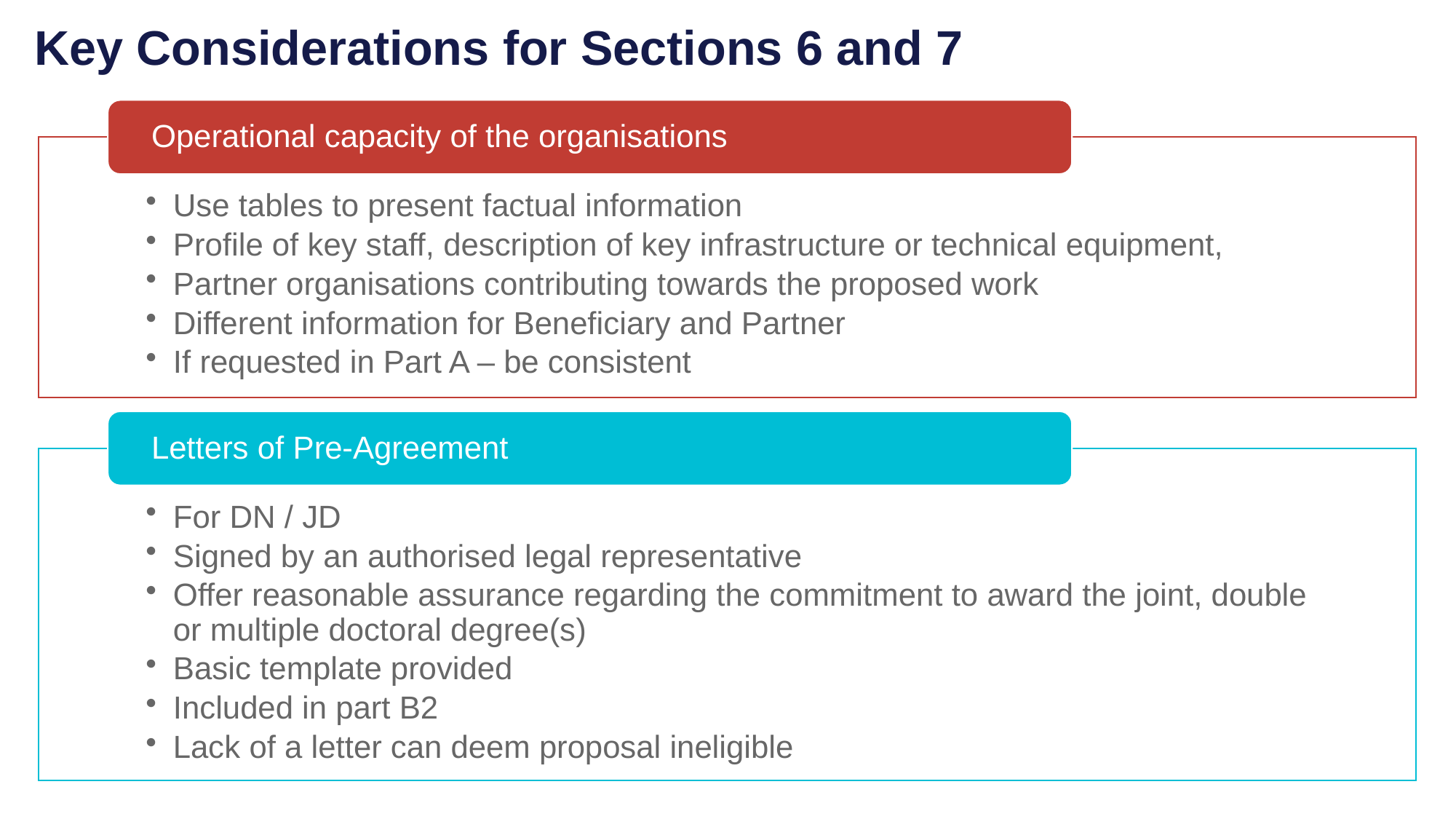

Key Considerations for Sections 6 and 7
Use tables to present factual information
Profile of key staff, description of key infrastructure or technical equipment,
Partner organisations contributing towards the proposed work
Different information for Beneficiary and Partner
If requested in Part A – be consistent
Operational capacity of the organisations
For DN / JD
Signed by an authorised legal representative
Offer reasonable assurance regarding the commitment to award the joint, double or multiple doctoral degree(s)
Basic template provided
Included in part B2
Lack of a letter can deem proposal ineligible
Letters of Pre-Agreement